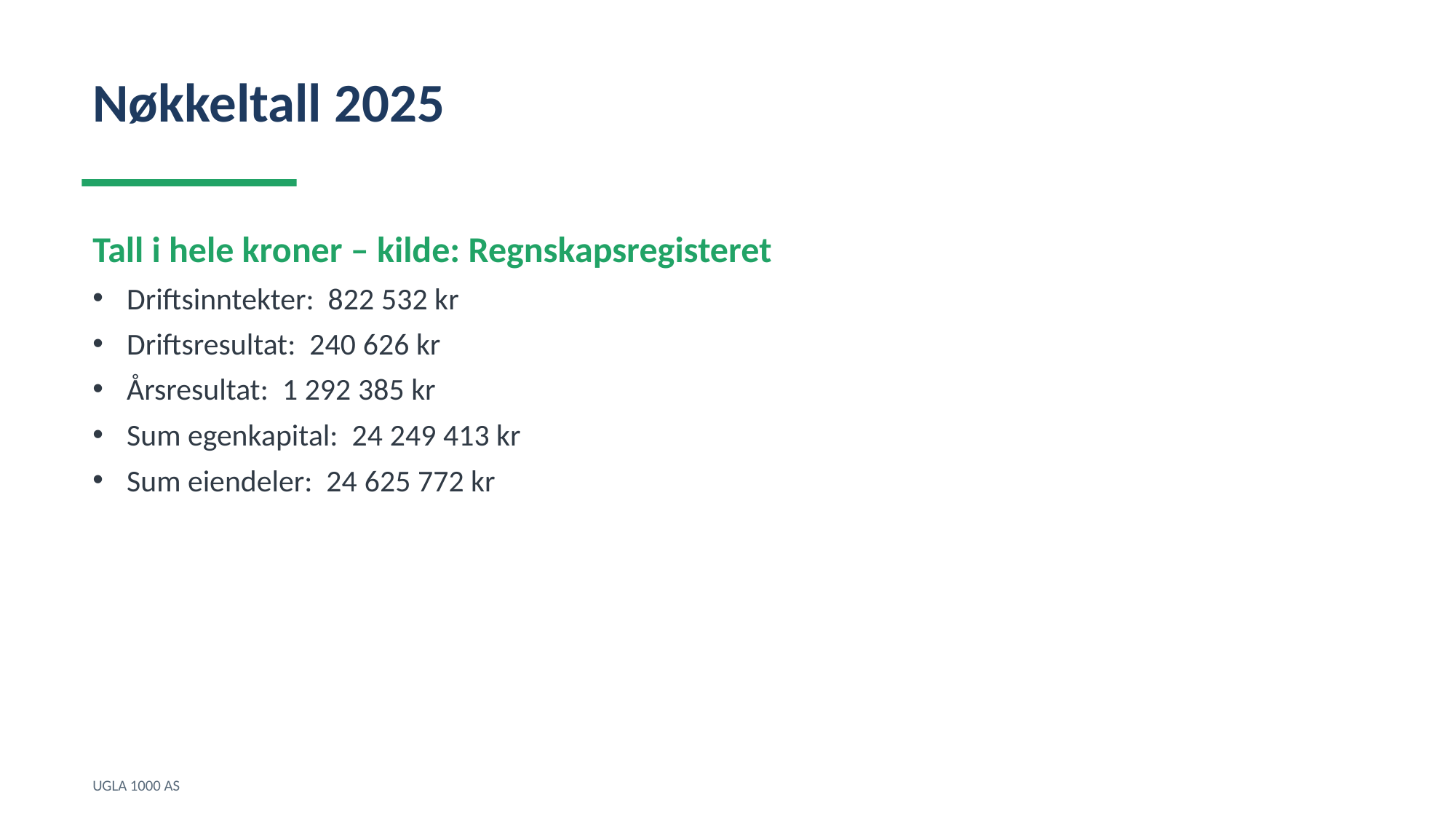

Nøkkeltall 2025

Tall i hele kroner – kilde: Regnskapsregisteret
Driftsinntekter:  822 532 kr
Driftsresultat:  240 626 kr
Årsresultat:  1 292 385 kr
Sum egenkapital:  24 249 413 kr
Sum eiendeler:  24 625 772 kr
UGLA 1000 AS